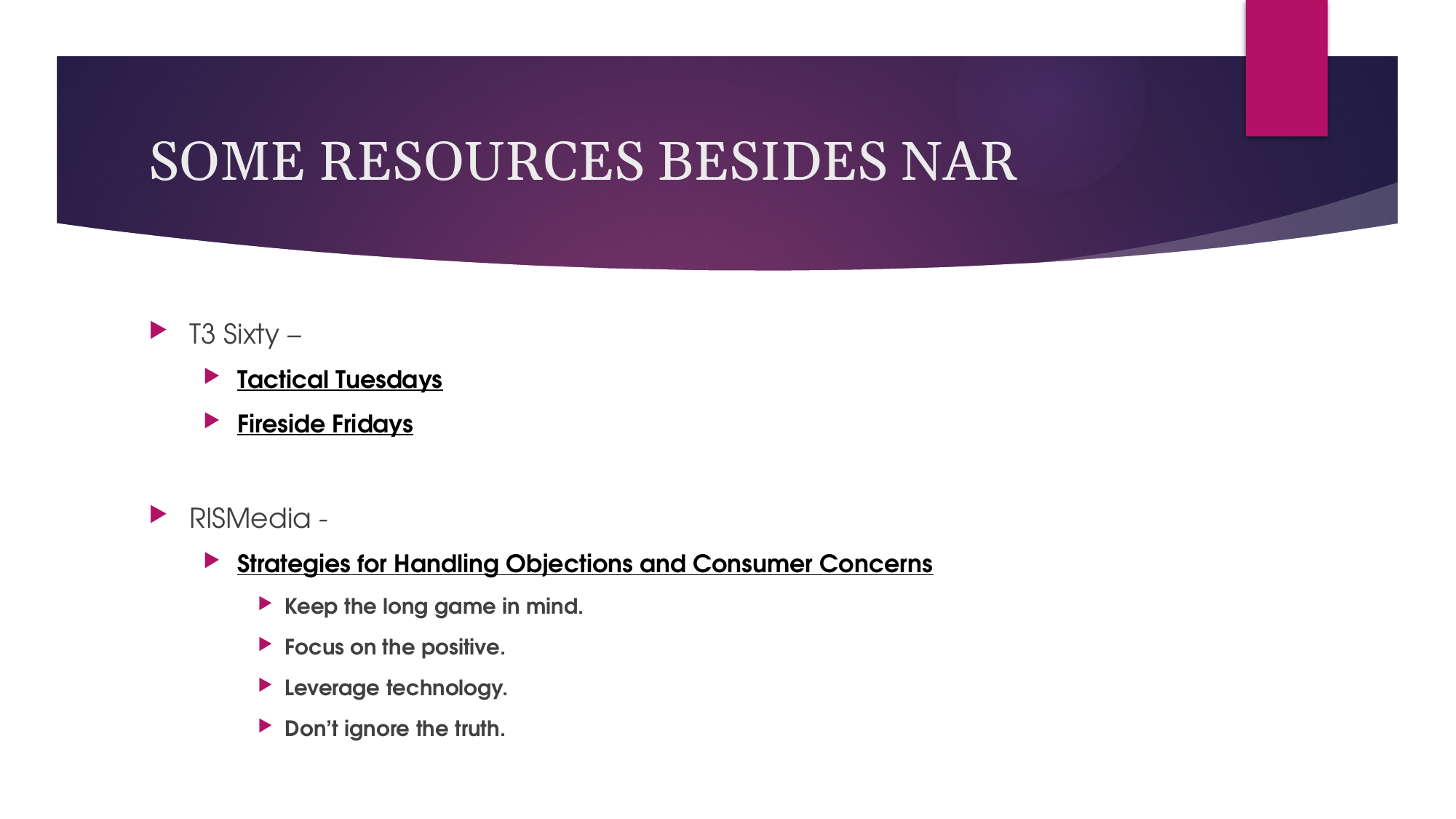

# SOME RESOURCES BESIDES NAR
T3 Sixty –
Tactical Tuesdays
Fireside Fridays

RISMedia -
Strategies for Handling Objections and Consumer Concerns
Keep the long game in mind.
Focus on the positive.
Leverage technology.
Don’t ignore the truth.